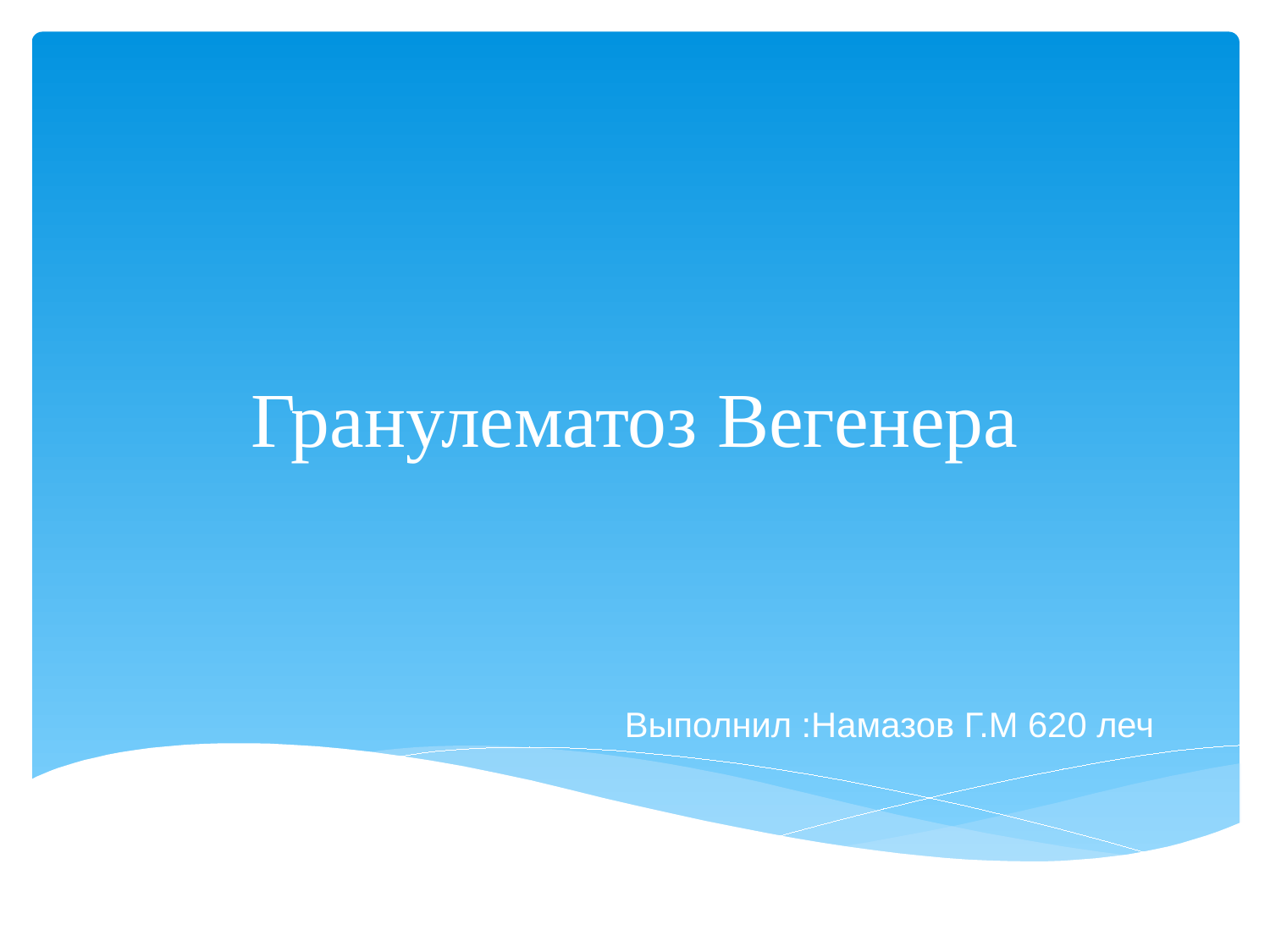

# Гранулематоз Вегенера
Выполнил :Намазов Г.М 620 леч